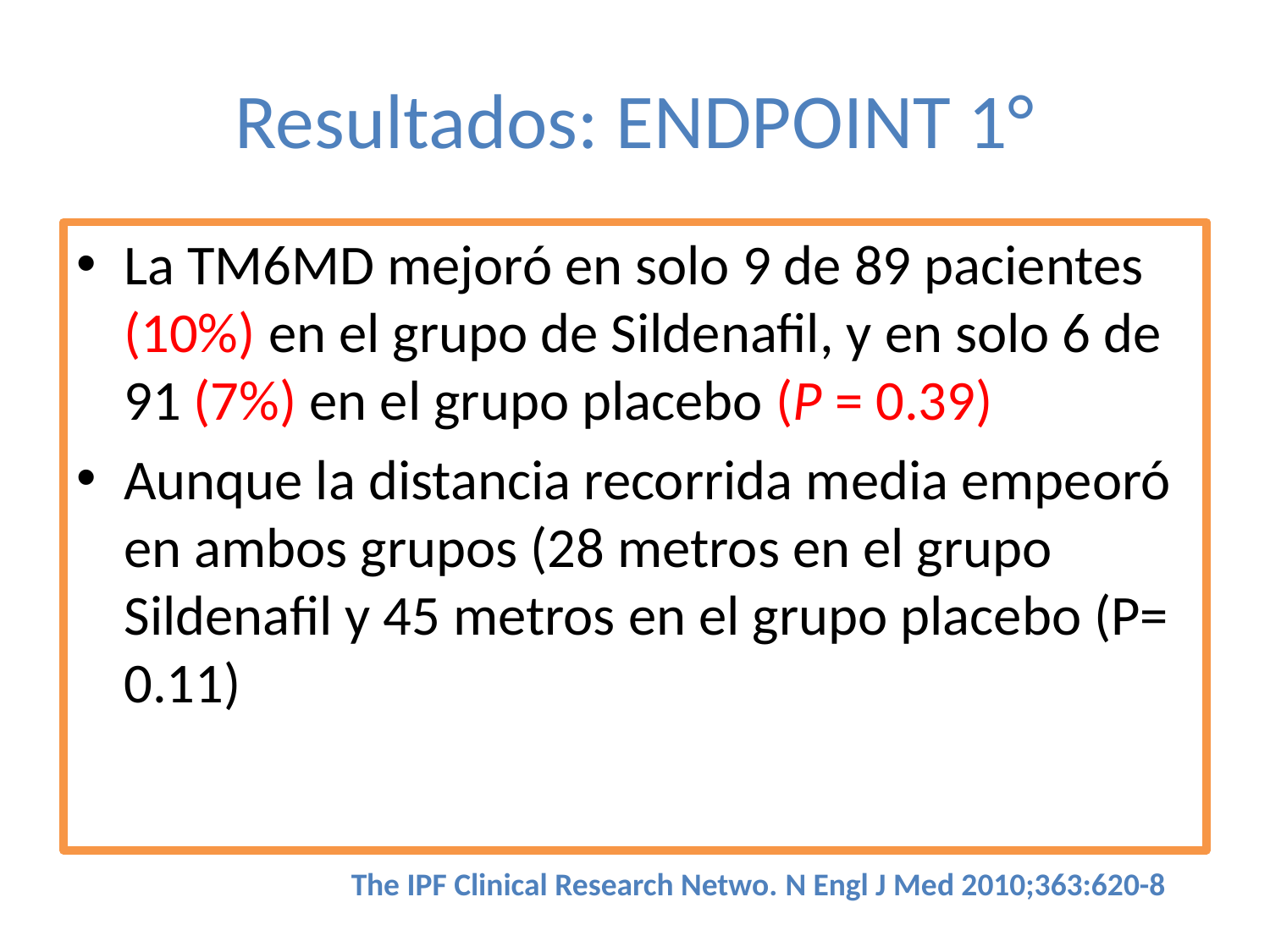

# Resultados: ENDPOINT 1°
La TM6MD mejoró en solo 9 de 89 pacientes (10%) en el grupo de Sildenafil, y en solo 6 de 91 (7%) en el grupo placebo (P = 0.39)
Aunque la distancia recorrida media empeoró en ambos grupos (28 metros en el grupo Sildenafil y 45 metros en el grupo placebo (P= 0.11)
The IPF Clinical Research Netwo. N Engl J Med 2010;363:620-8